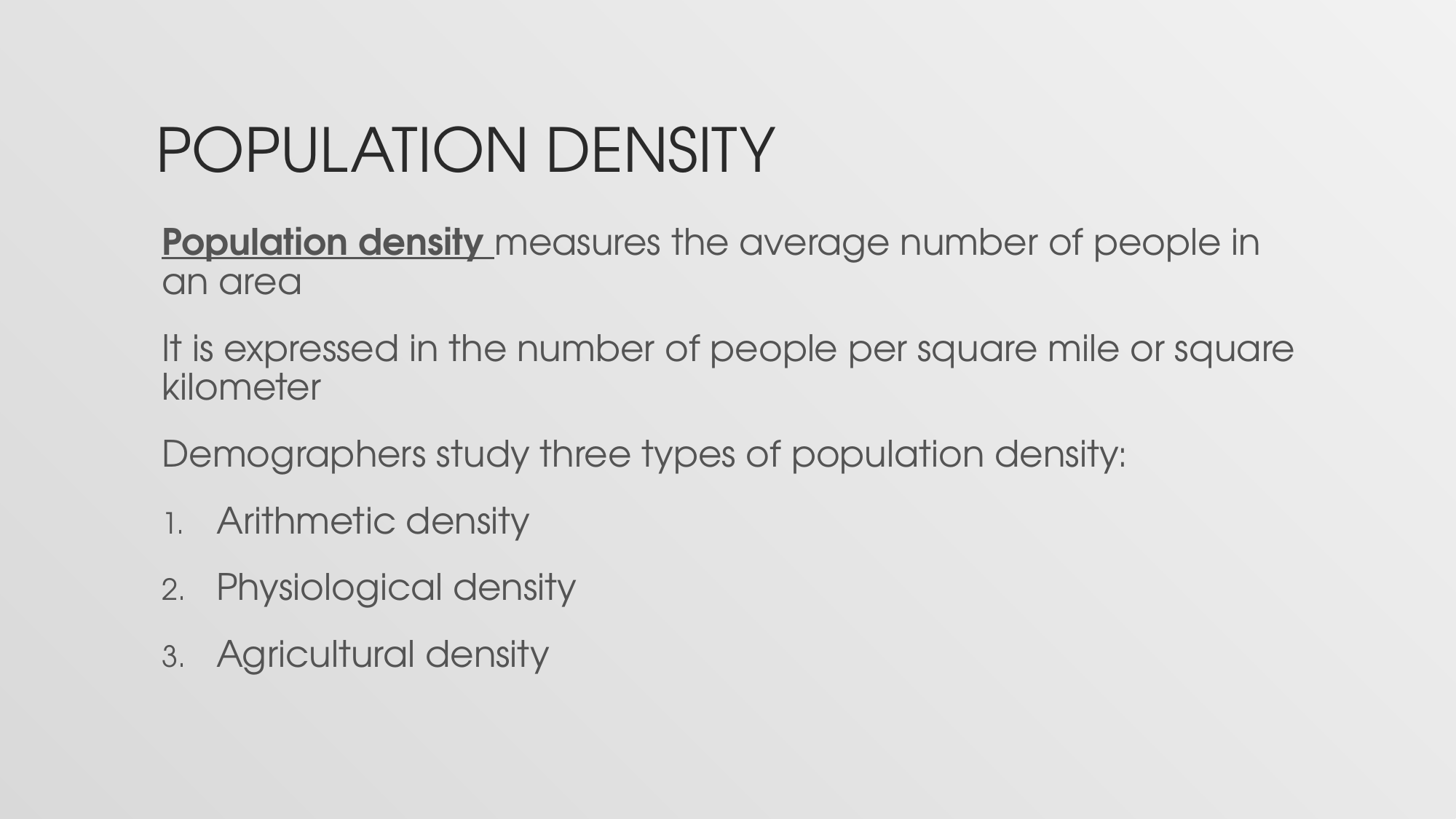

# Population density
Population density measures the average number of people in an area
It is expressed in the number of people per square mile or square kilometer
Demographers study three types of population density:
Arithmetic density
Physiological density
Agricultural density